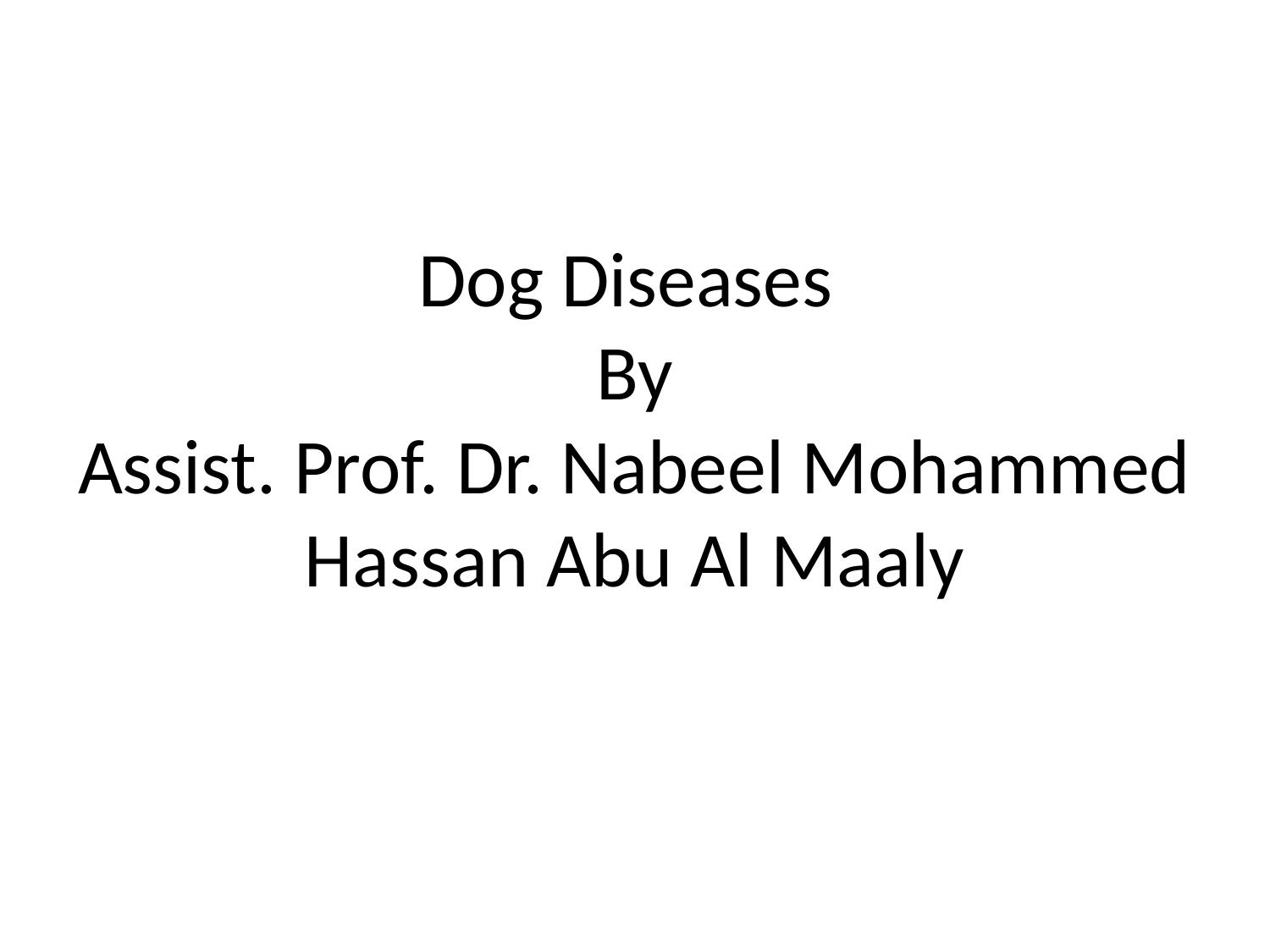

# Dog Diseases By Assist. Prof. Dr. Nabeel Mohammed Hassan Abu Al Maaly